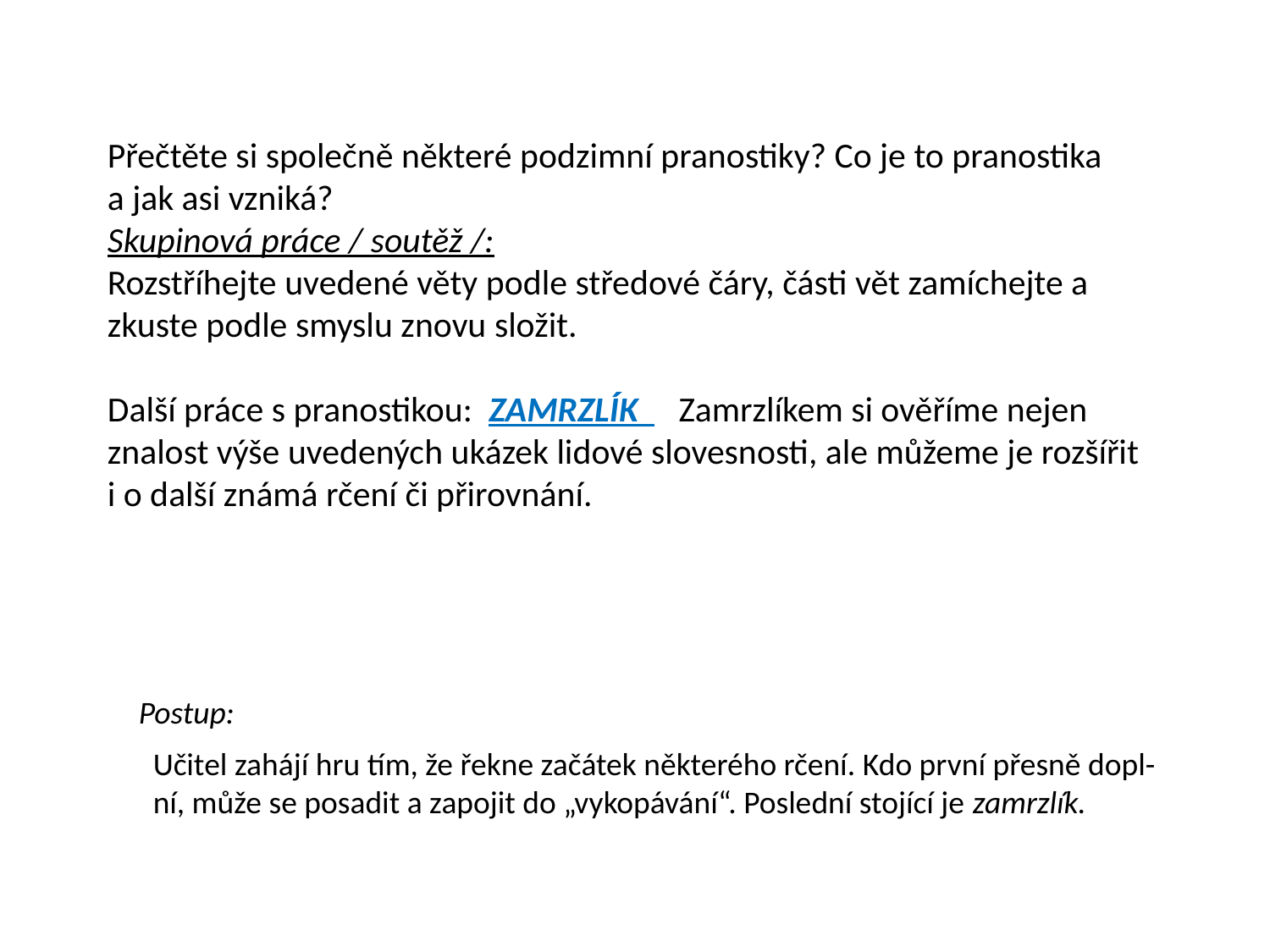

Přečtěte si společně některé podzimní pranostiky? Co je to pranostika
a jak asi vzniká?
Skupinová práce / soutěž /:
Rozstříhejte uvedené věty podle středové čáry, části vět zamíchejte a
zkuste podle smyslu znovu složit.

Další práce s pranostikou:  ZAMRZLÍK     Zamrzlíkem si ověříme nejen
znalost výše uvedených ukázek lidové slovesnosti, ale můžeme je rozšířit
i o další známá rčení či přirovnání.

Postup:
Učitel zahájí hru tím, že řekne začátek některého rčení. Kdo první přesně dopl-
ní, může se posadit a zapojit do „vykopávání“. Poslední stojící je zamrzlík.